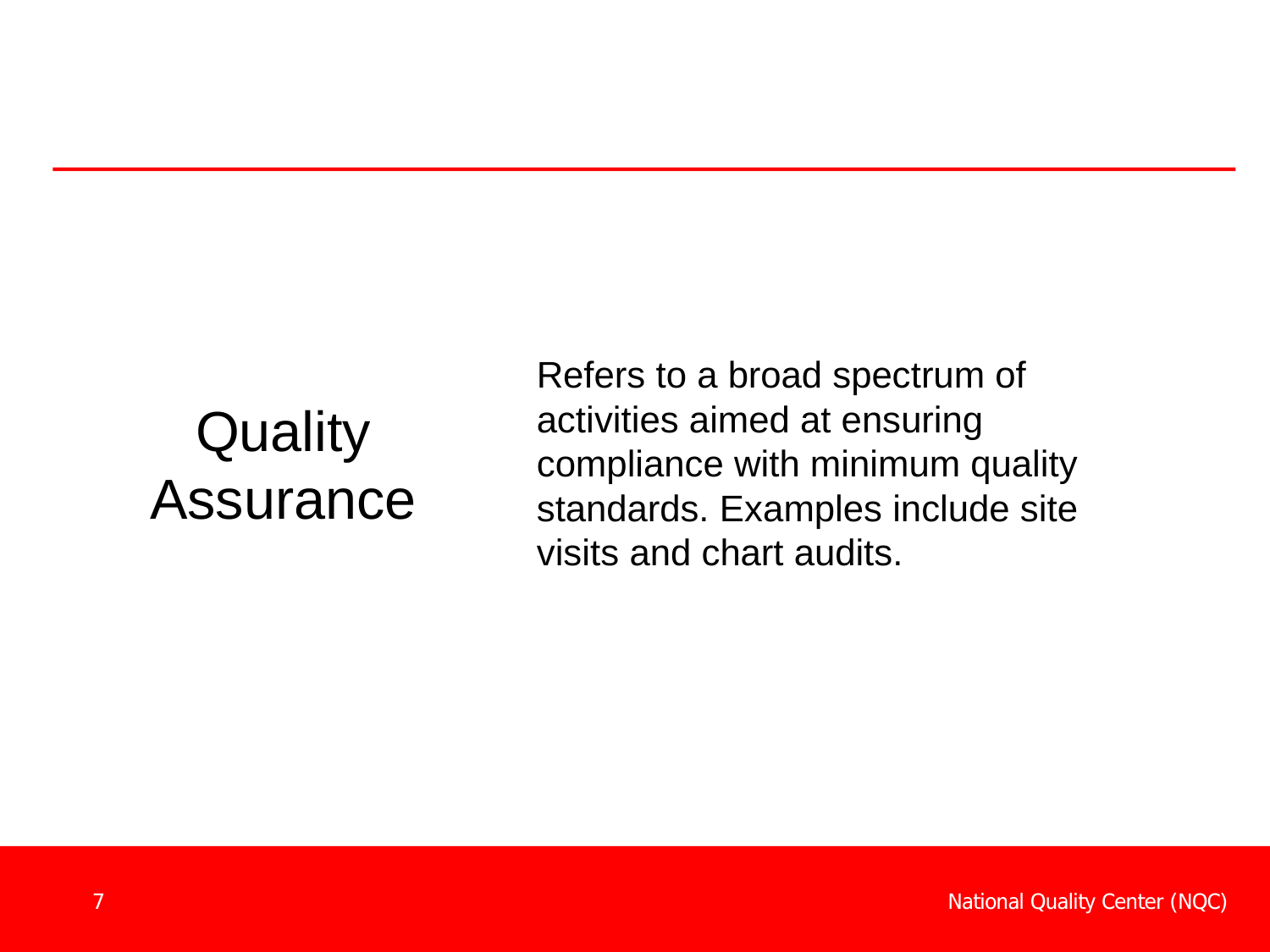

# Quality Assurance
Refers to a broad spectrum of activities aimed at ensuring compliance with minimum quality standards. Examples include site visits and chart audits.